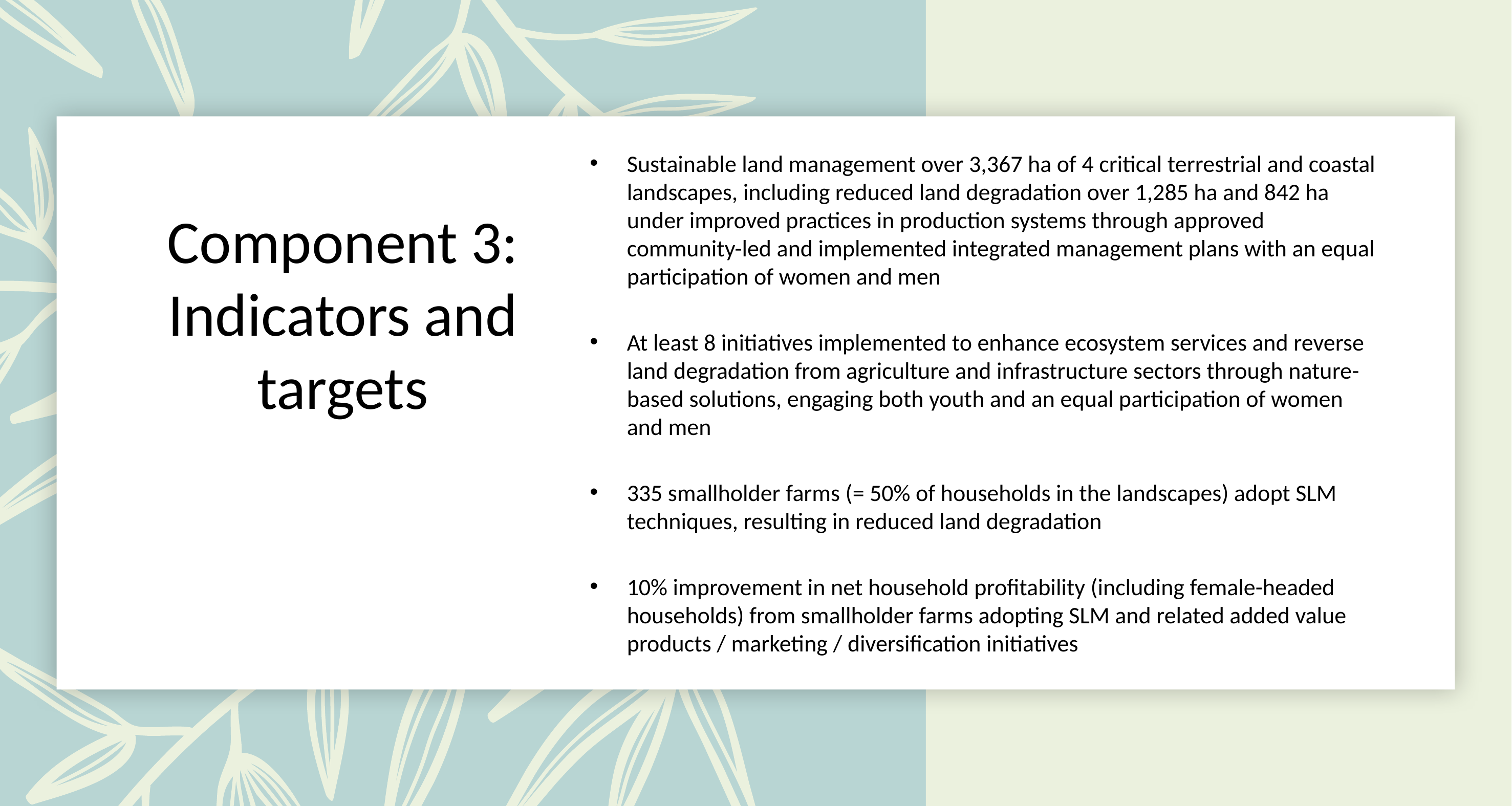

Sustainable land management over 3,367 ha of 4 critical terrestrial and coastal landscapes, including reduced land degradation over 1,285 ha and 842 ha under improved practices in production systems through approved community-led and implemented integrated management plans with an equal participation of women and men

At least 8 initiatives implemented to enhance ecosystem services and reverse land degradation from agriculture and infrastructure sectors through nature-based solutions, engaging both youth and an equal participation of women and men

335 smallholder farms (= 50% of households in the landscapes) adopt SLM techniques, resulting in reduced land degradation

10% improvement in net household profitability (including female-headed households) from smallholder farms adopting SLM and related added value products / marketing / diversification initiatives
# Component 3: Indicators and targets